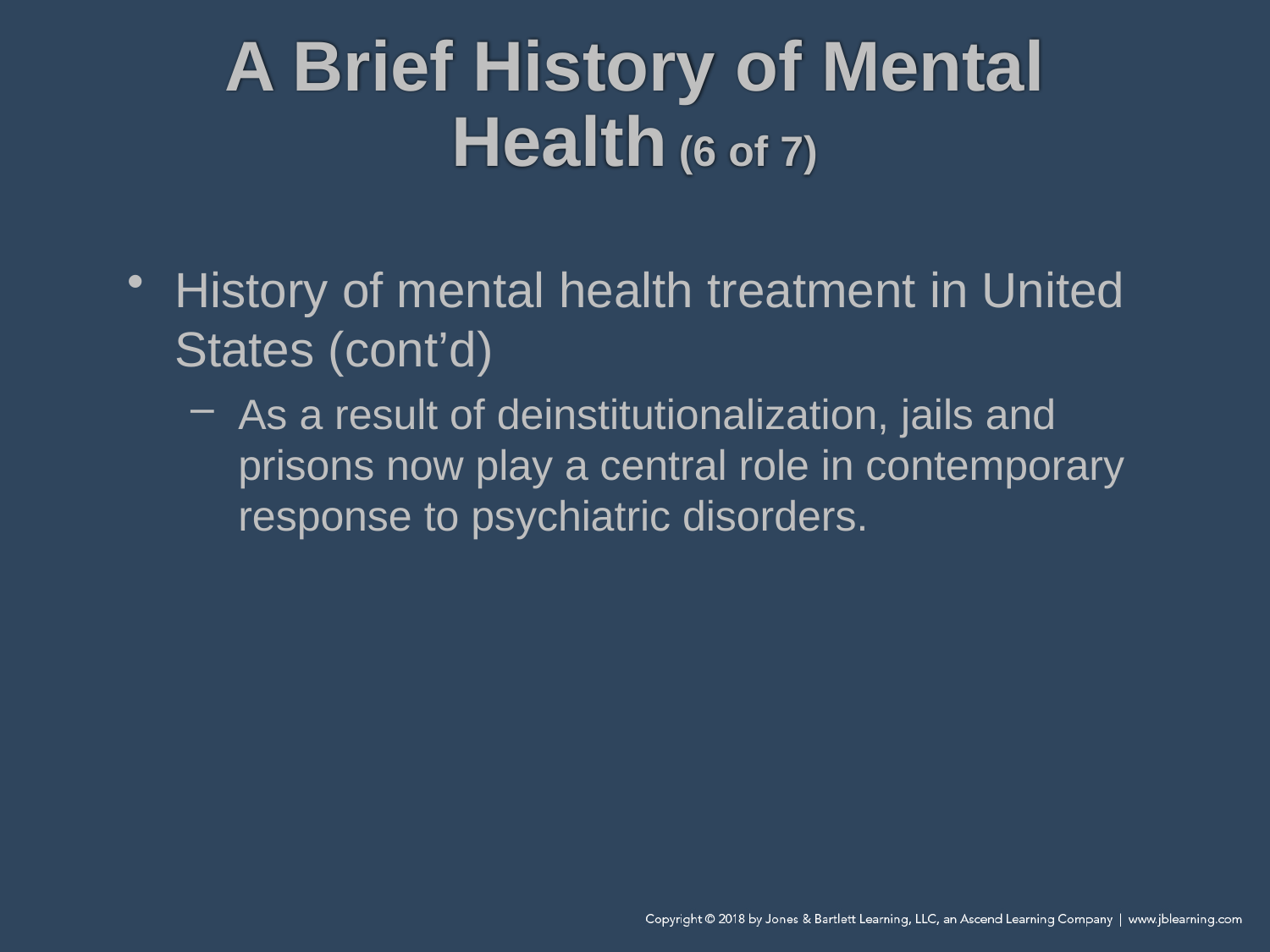

# A Brief History of Mental Health (6 of 7)
History of mental health treatment in United States (cont’d)
As a result of deinstitutionalization, jails and prisons now play a central role in contemporary response to psychiatric disorders.